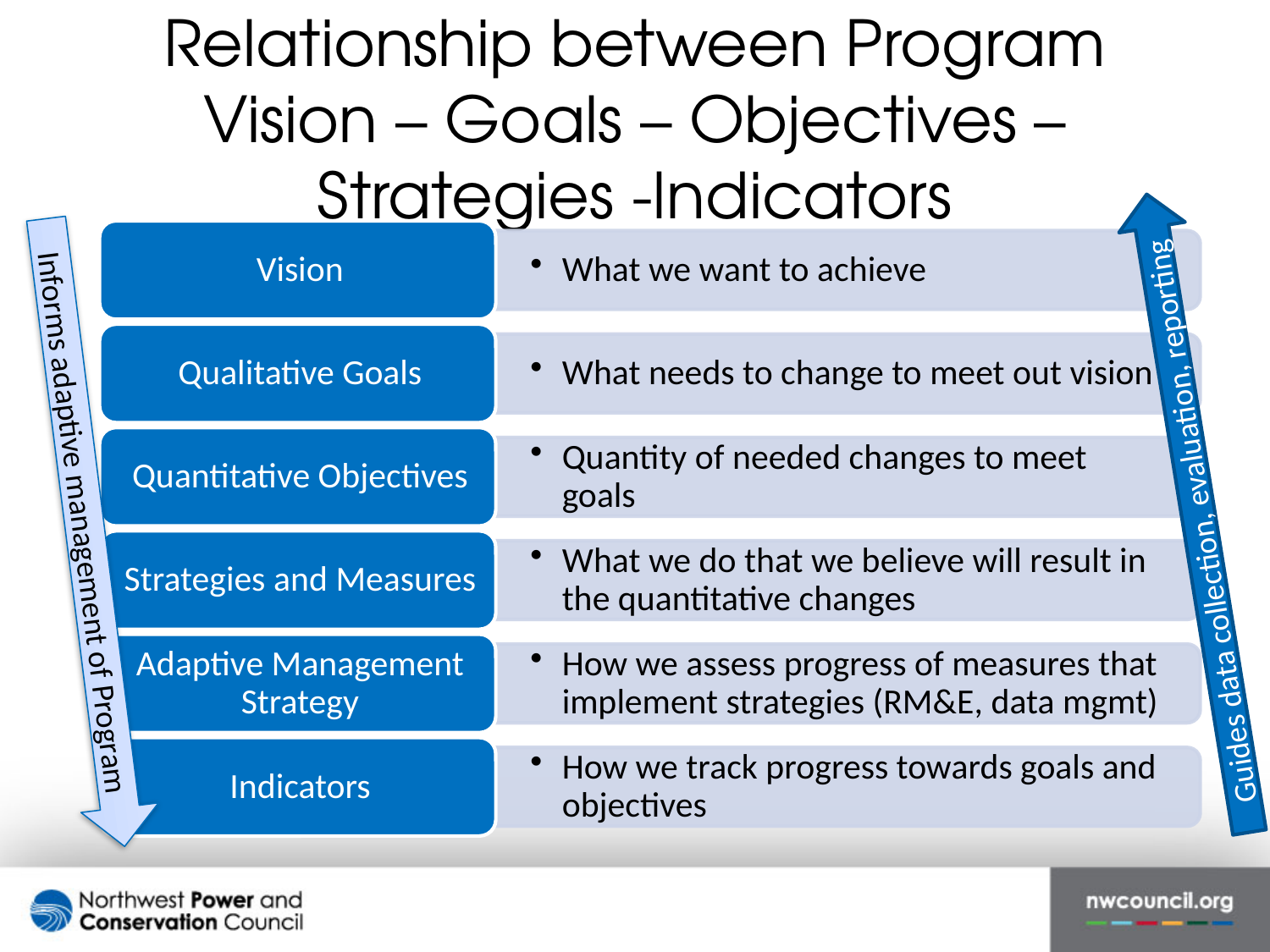

# Relationship between Program Vision – Goals – Objectives –Strategies -Indicators
What we want to achieve
Vision
What needs to change to meet out vision
Qualitative Goals
Quantity of needed changes to meet goals
Quantitative Objectives
What we do that we believe will result in the quantitative changes
Strategies and Measures
How we assess progress of measures that implement strategies (RM&E, data mgmt)
Adaptive Management Strategy
How we track progress towards goals and objectives
Indicators
Guides data collection, evaluation, reporting
Informs adaptive management of Program